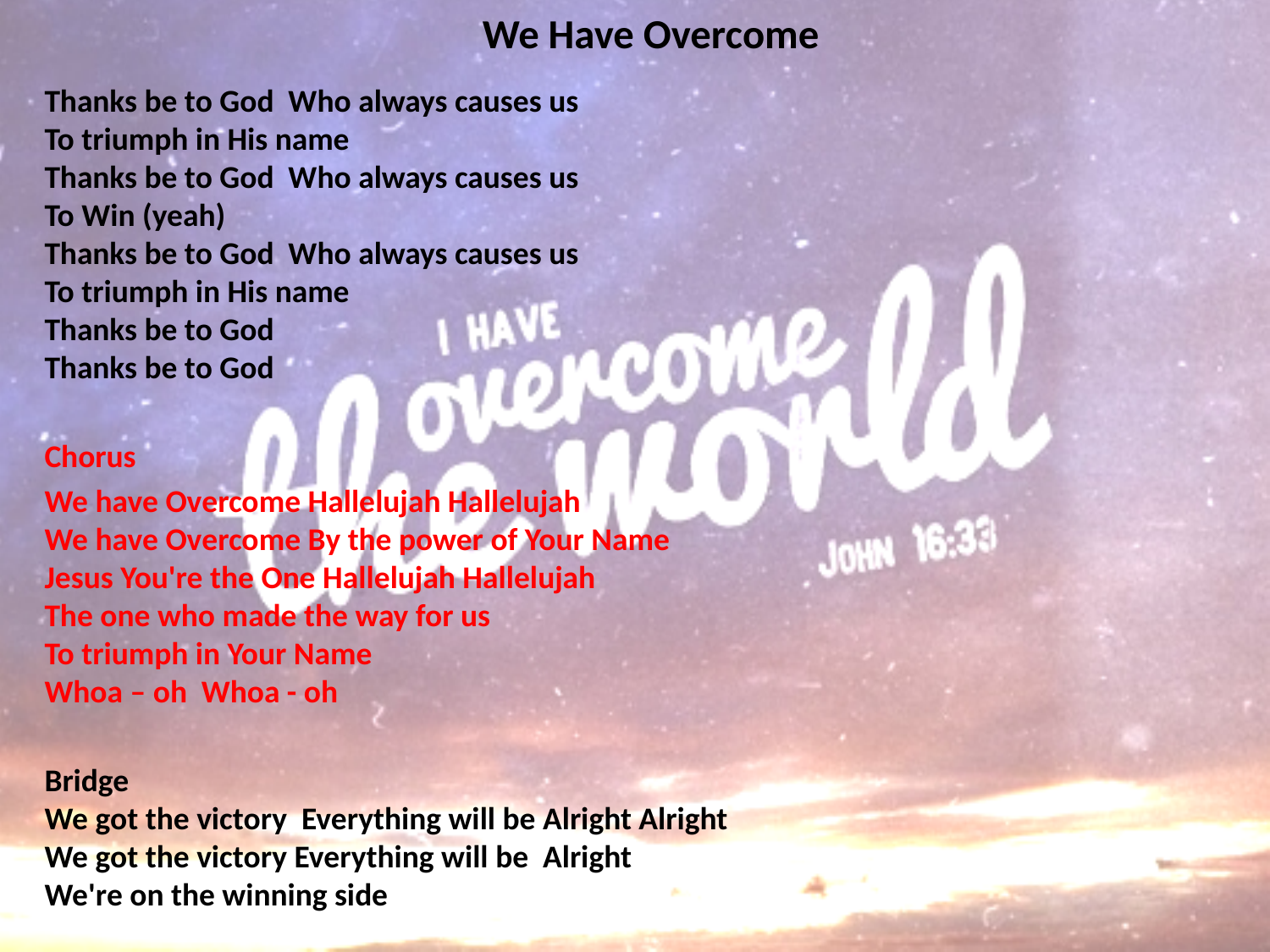

# We Have Overcome
Thanks be to God  Who always causes us
To triumph in His name
Thanks be to God  Who always causes us
To Win (yeah)
Thanks be to God  Who always causes us
To triumph in His name
Thanks be to God
Thanks be to God

Chorus
We have Overcome Hallelujah Hallelujah
We have Overcome By the power of Your Name
Jesus You're the One Hallelujah Hallelujah
The one who made the way for us
To triumph in Your Name
Whoa – oh  Whoa - oh

Bridge
We got the victory  Everything will be Alright Alright
We got the victory Everything will be  Alright
We're on the winning side